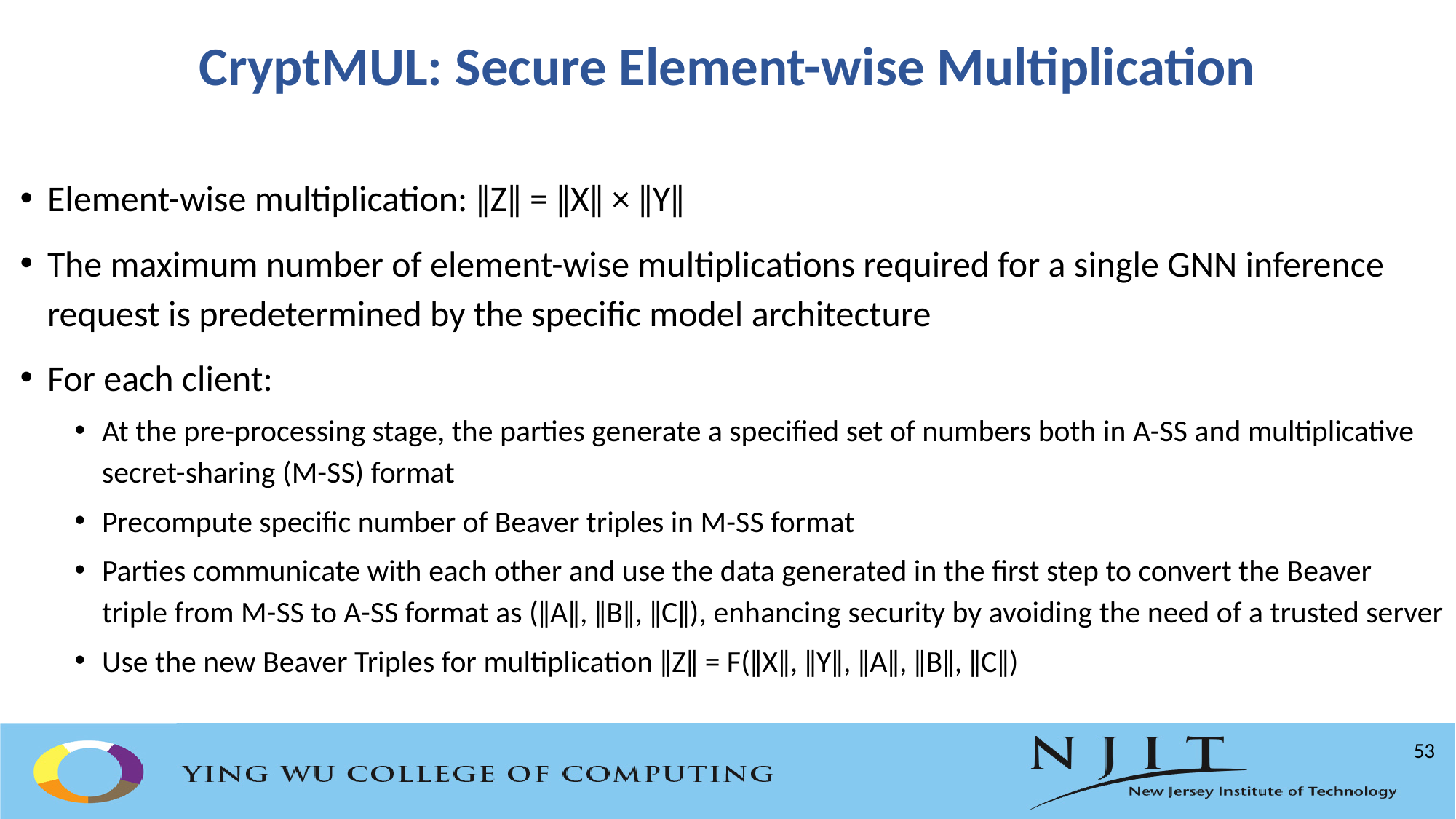

# CryptMUL: Secure Element-wise Multiplication
Element-wise multiplication: ǁZǁ = ǁXǁ × ǁYǁ
The maximum number of element-wise multiplications required for a single GNN inference request is predetermined by the specific model architecture
For each client:
At the pre-processing stage, the parties generate a specified set of numbers both in A-SS and multiplicative secret-sharing (M-SS) format
Precompute specific number of Beaver triples in M-SS format
Parties communicate with each other and use the data generated in the first step to convert the Beaver triple from M-SS to A-SS format as (ǁAǁ, ǁBǁ, ǁCǁ), enhancing security by avoiding the need of a trusted server
Use the new Beaver Triples for multiplication ǁZǁ = F(ǁXǁ, ǁYǁ, ǁAǁ, ǁBǁ, ǁCǁ)

53